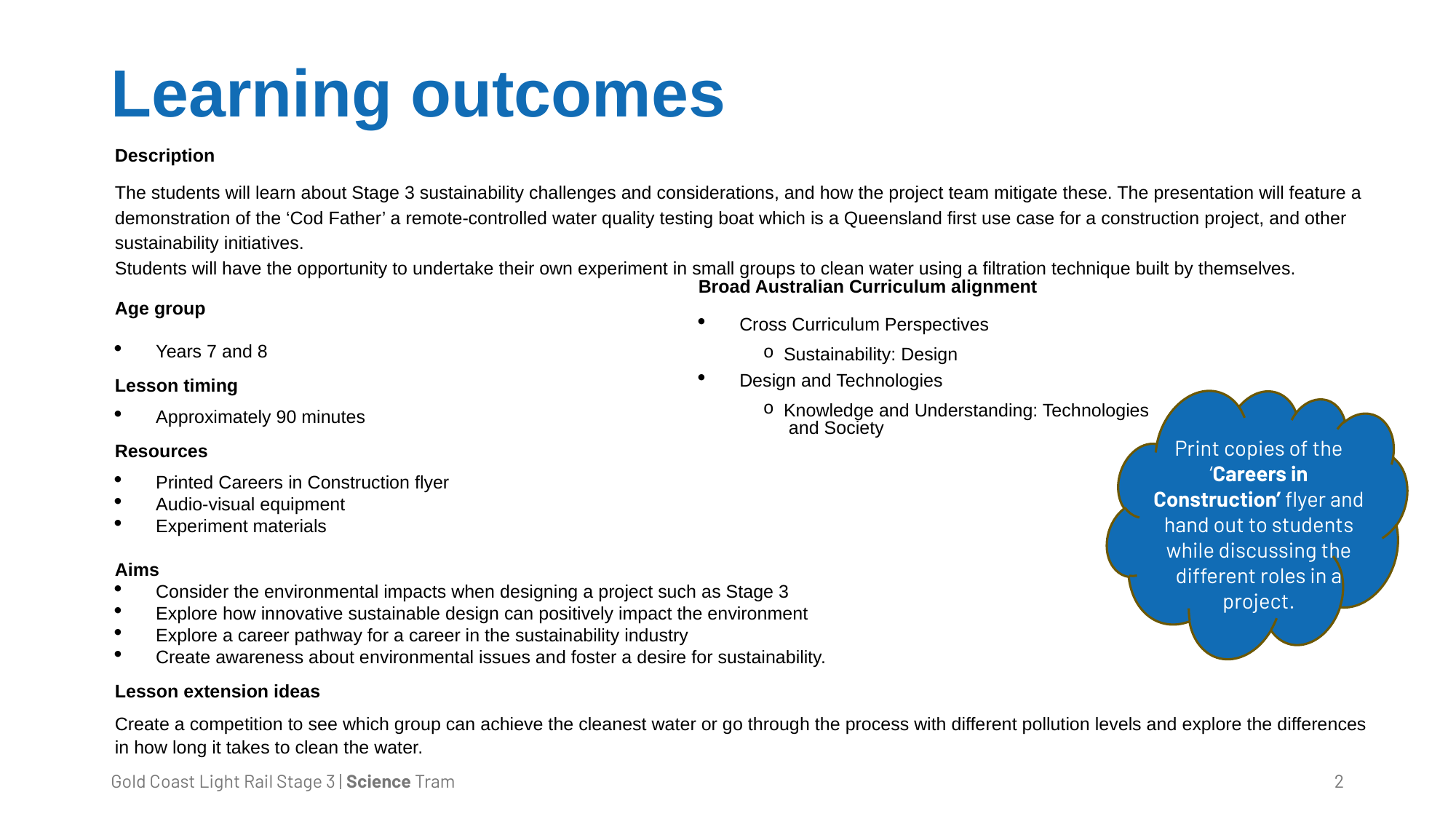

# Learning outcomes
Description
The students will learn about Stage 3 sustainability challenges and considerations, and how the project team mitigate these. The presentation will feature a demonstration of the ‘Cod Father’ a remote-controlled water quality testing boat which is a Queensland first use case for a construction project, and other sustainability initiatives.
Students will have the opportunity to undertake their own experiment in small groups to clean water using a filtration technique built by themselves.
Age group
Years 7 and 8
Lesson timing
Approximately 90 minutes
Resources
Printed Careers in Construction flyer
Audio-visual equipment
Experiment materials

Aims
Consider the environmental impacts when designing a project such as Stage 3
Explore how innovative sustainable design can positively impact the environment
Explore a career pathway for a career in the sustainability industry
Create awareness about environmental issues and foster a desire for sustainability.
Lesson extension ideas
Create a competition to see which group can achieve the cleanest water or go through the process with different pollution levels and explore the differences in how long it takes to clean the water.
Broad Australian Curriculum alignment
Cross Curriculum Perspectives
Sustainability: Design
Design and Technologies
Knowledge and Understanding: Technologies
     and Society

Print copies of the ‘Careers in Construction’ flyer and hand out to students while discussing the different roles in a project.
Gold Coast Light Rail Stage 3 | Science Tram
2